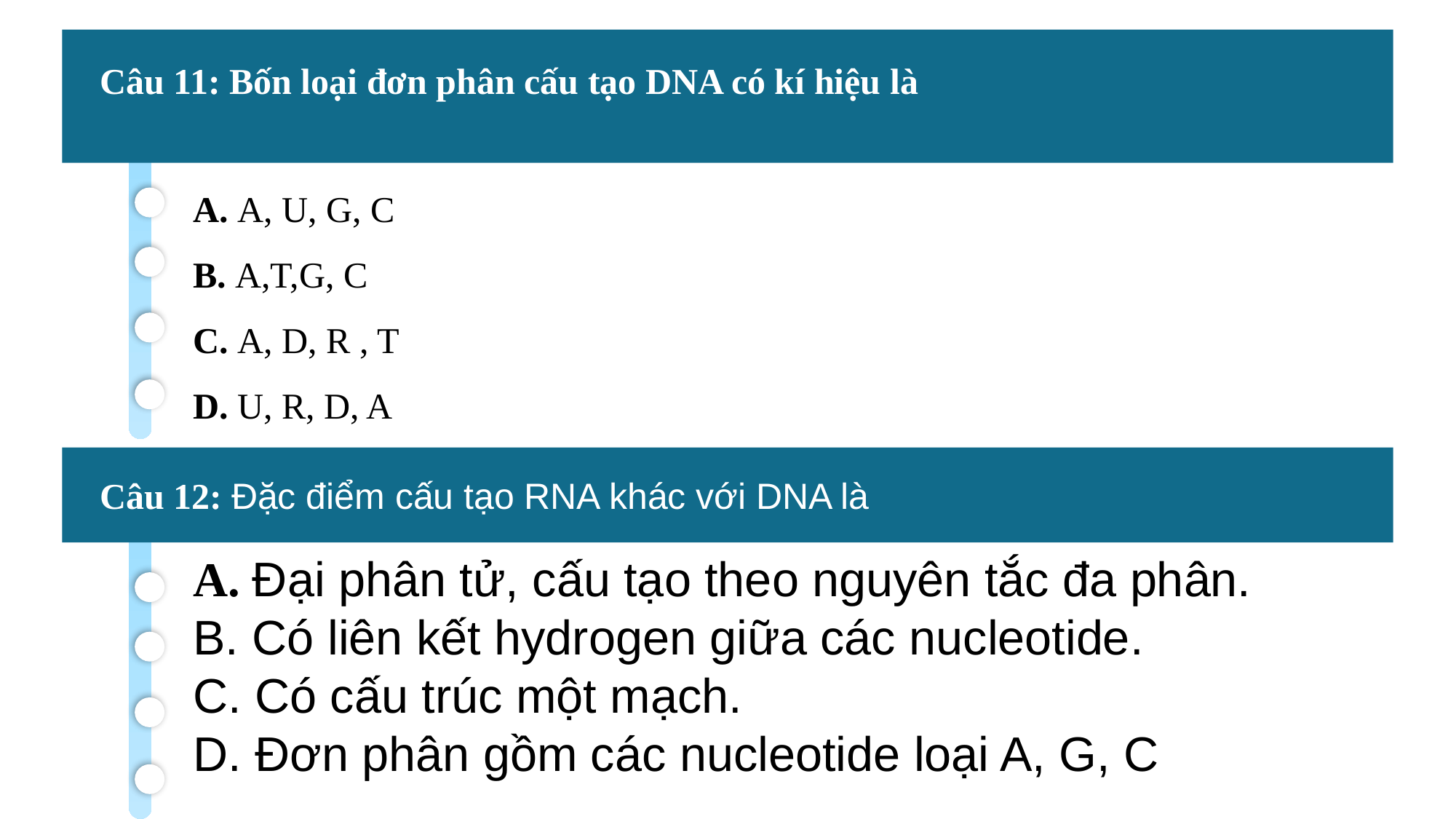

Câu 11: Bốn loại đơn phân cấu tạo DNA có kí hiệu là

A. A, U, G, C
B. A,T,G, C
C. A, D, R , T
D. U, R, D, A

Câu 12: Đặc điểm cấu tạo RNA khác với DNA là

A. Đại phân tử, cấu tạo theo nguyên tắc đa phân.
B. Có liên kết hydrogen giữa các nucleotide.
C. Có cấu trúc một mạch.
D. Đơn phân gồm các nucleotide loại A, G, C